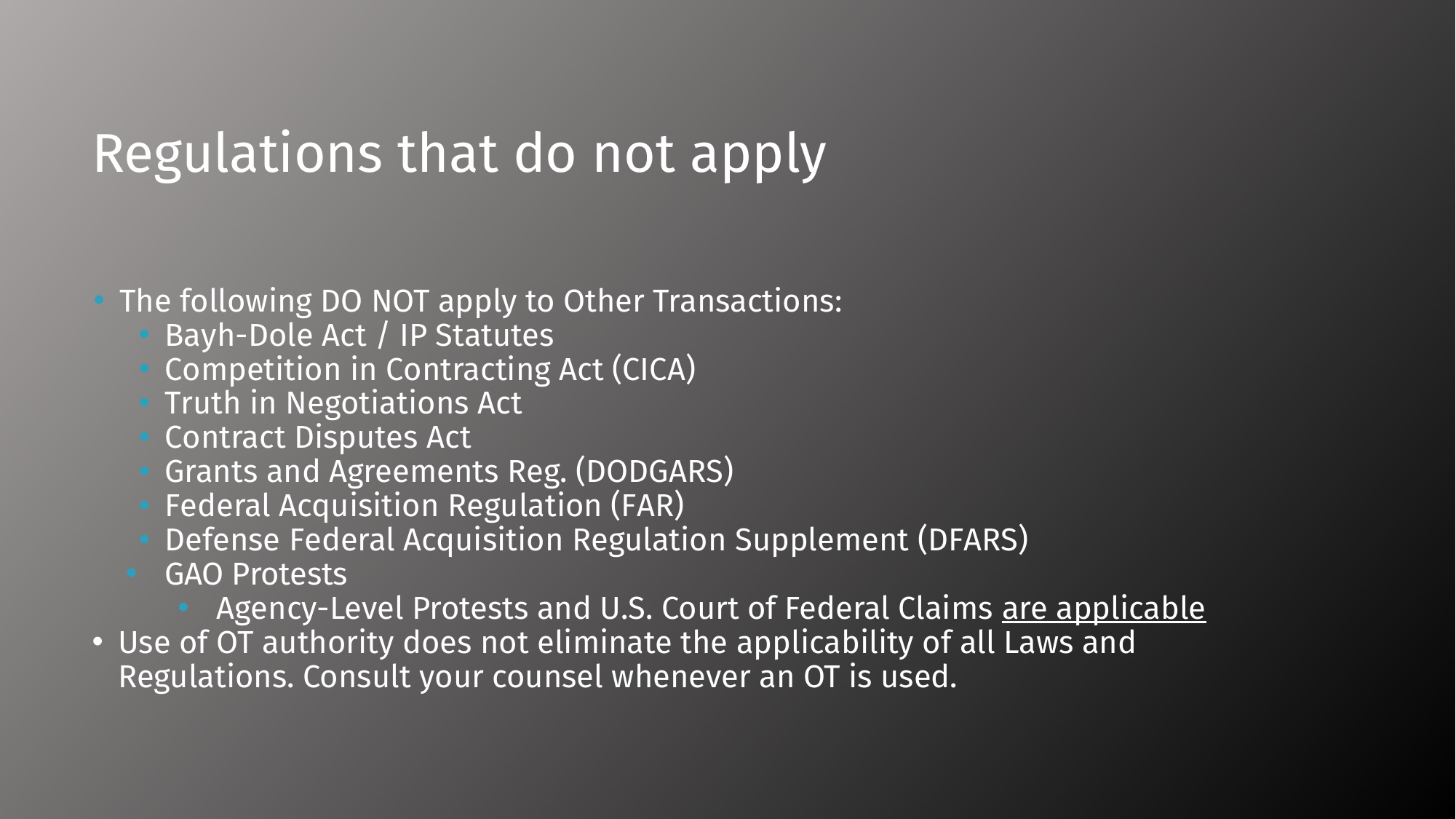

# Regulations that do not apply
The following DO NOT apply to Other Transactions:
Bayh-Dole Act / IP Statutes
Competition in Contracting Act (CICA)
Truth in Negotiations Act
Contract Disputes Act
Grants and Agreements Reg. (DODGARS)
Federal Acquisition Regulation (FAR)
Defense Federal Acquisition Regulation Supplement (DFARS)
GAO Protests
Agency-Level Protests and U.S. Court of Federal Claims are applicable
Use of OT authority does not eliminate the applicability of all Laws and Regulations. Consult your counsel whenever an OT is used.